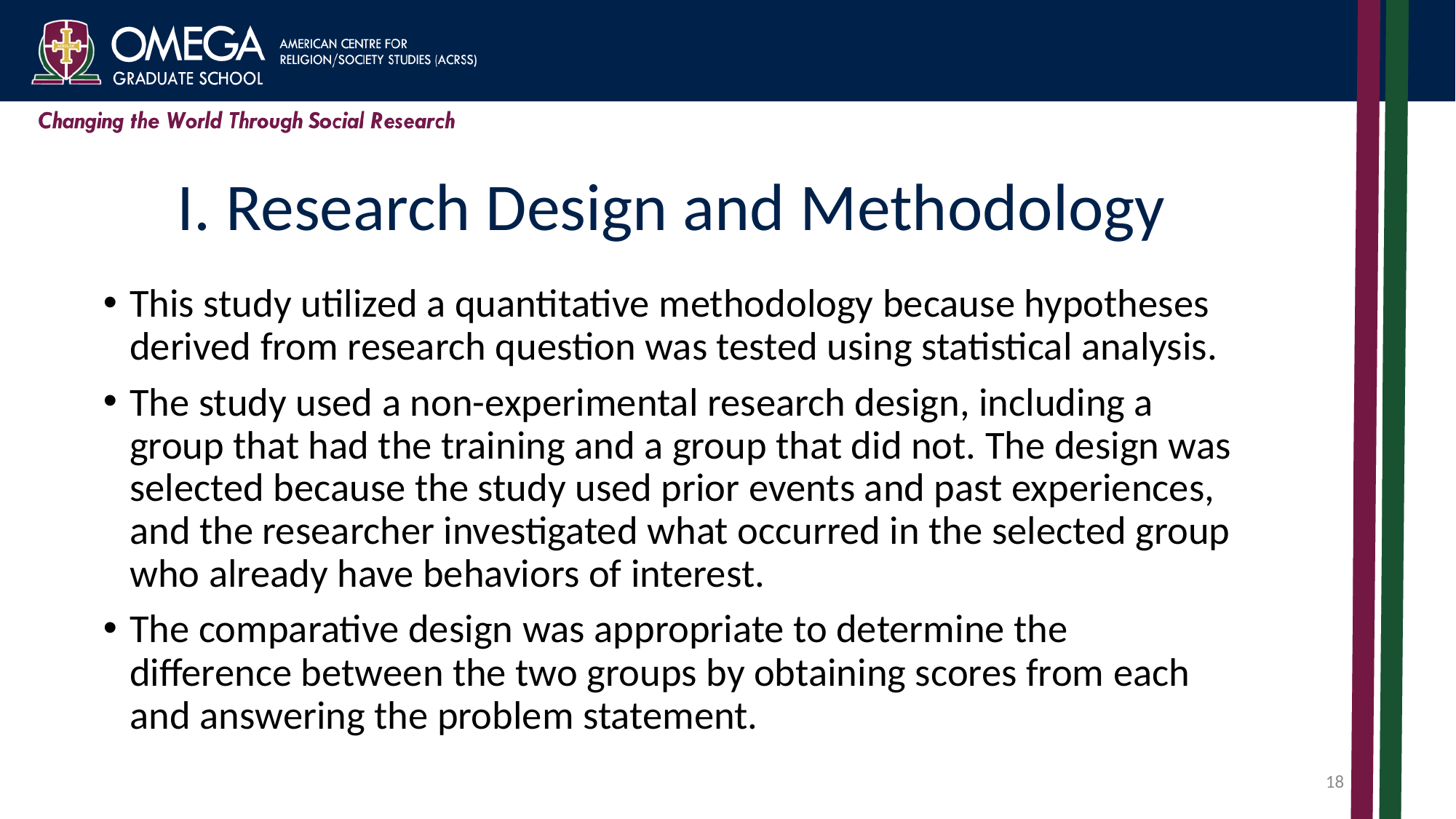

# I. Research Design and Methodology
This study utilized a quantitative methodology because hypotheses derived from research question was tested using statistical analysis.
The study used a non-experimental research design, including a group that had the training and a group that did not. The design was selected because the study used prior events and past experiences, and the researcher investigated what occurred in the selected group who already have behaviors of interest.
The comparative design was appropriate to determine the difference between the two groups by obtaining scores from each and answering the problem statement.

18